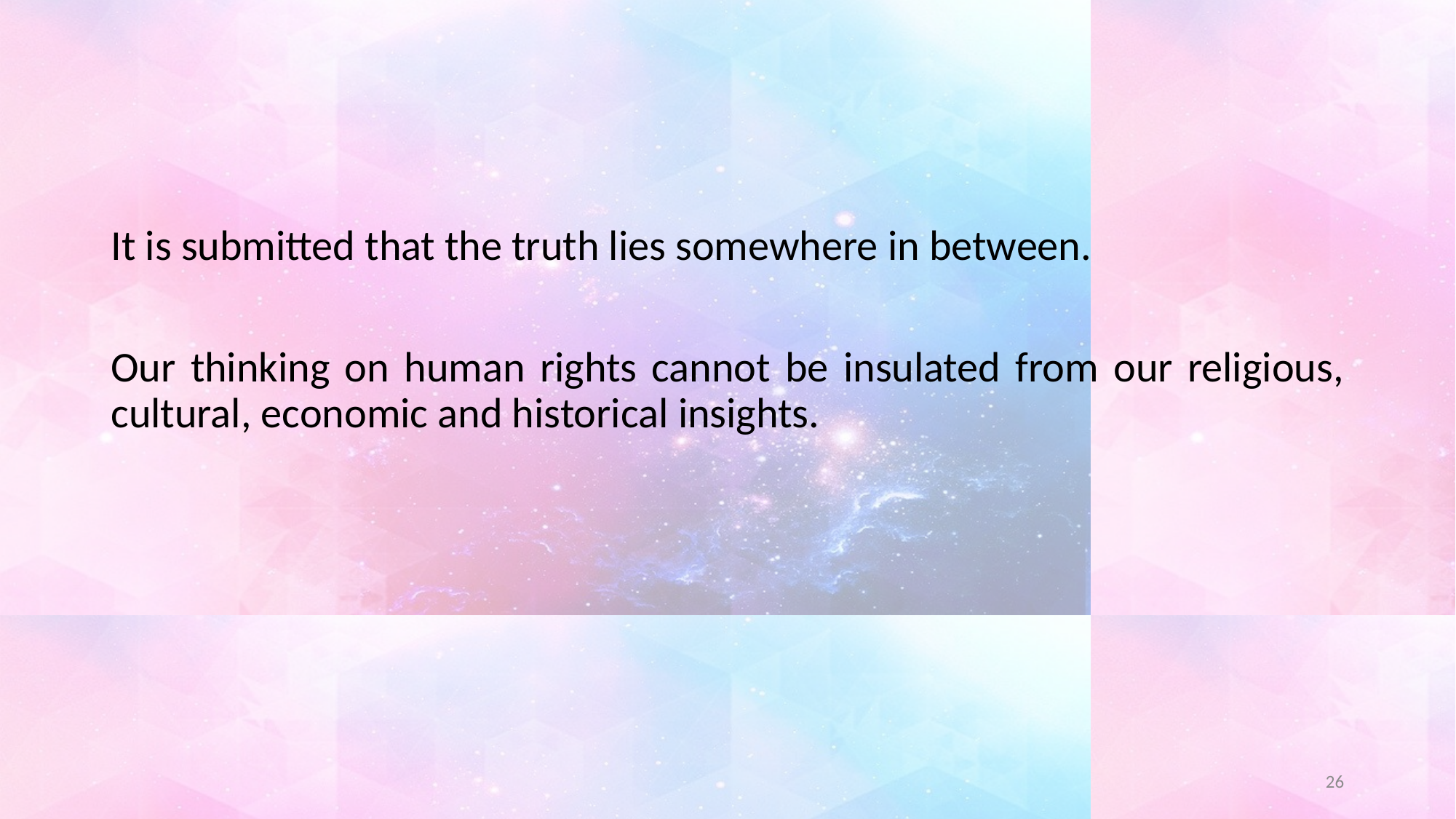

#
It is submitted that the truth lies somewhere in between.

Our thinking on human rights cannot be insulated from our religious, cultural, economic and historical insights.

26